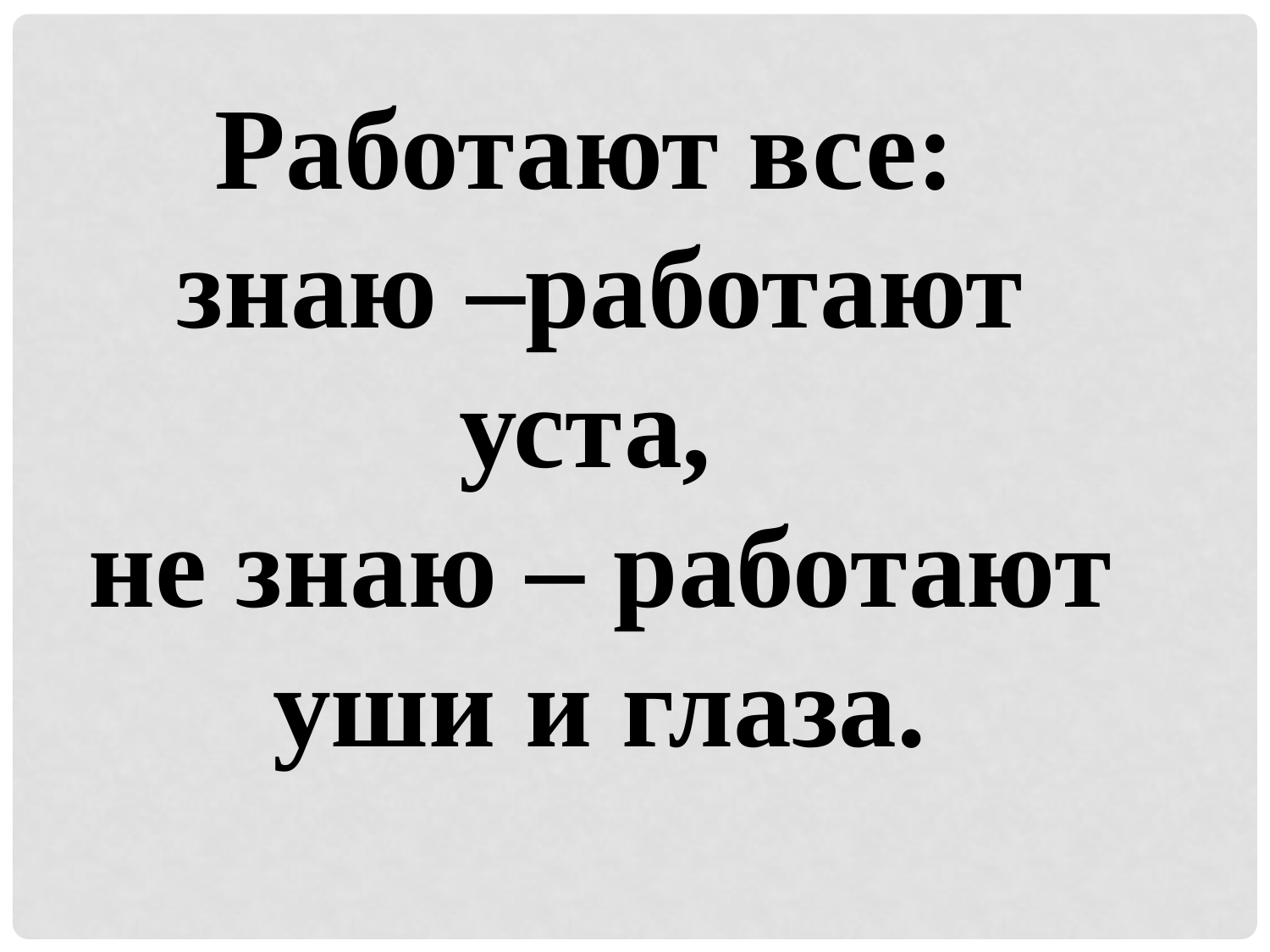

Работают все:
знаю –работают уста,
не знаю – работают уши и глаза.